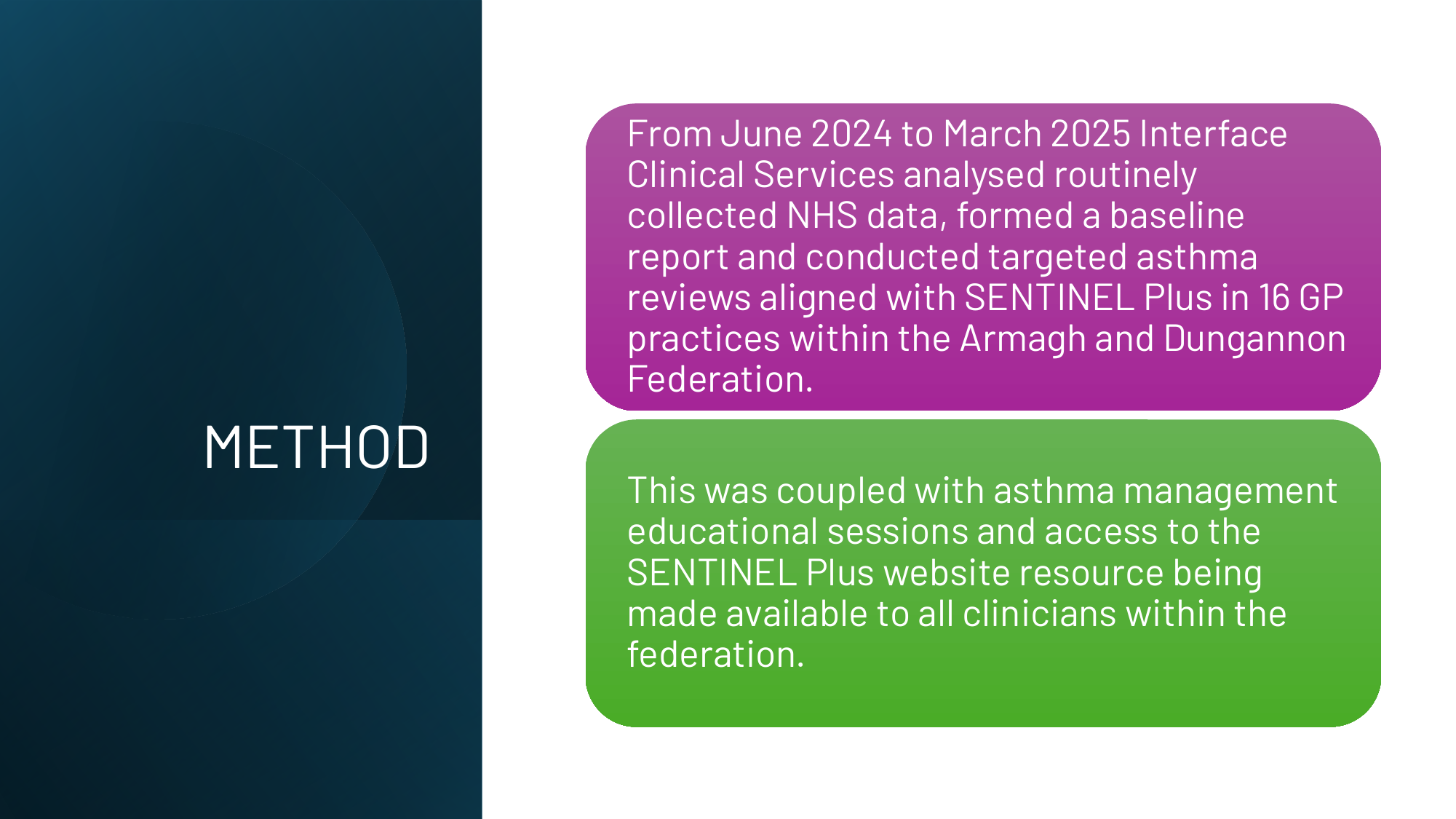

From June 2024 to March 2025 Interface Clinical Services analysed routinely collected NHS data, formed a baseline report and conducted targeted asthma reviews aligned with SENTINEL Plus in 16 GP practices within the Armagh and Dungannon Federation.
This was coupled with asthma management educational sessions and access to the SENTINEL Plus website resource being made available to all clinicians within the federation.

# METHOD